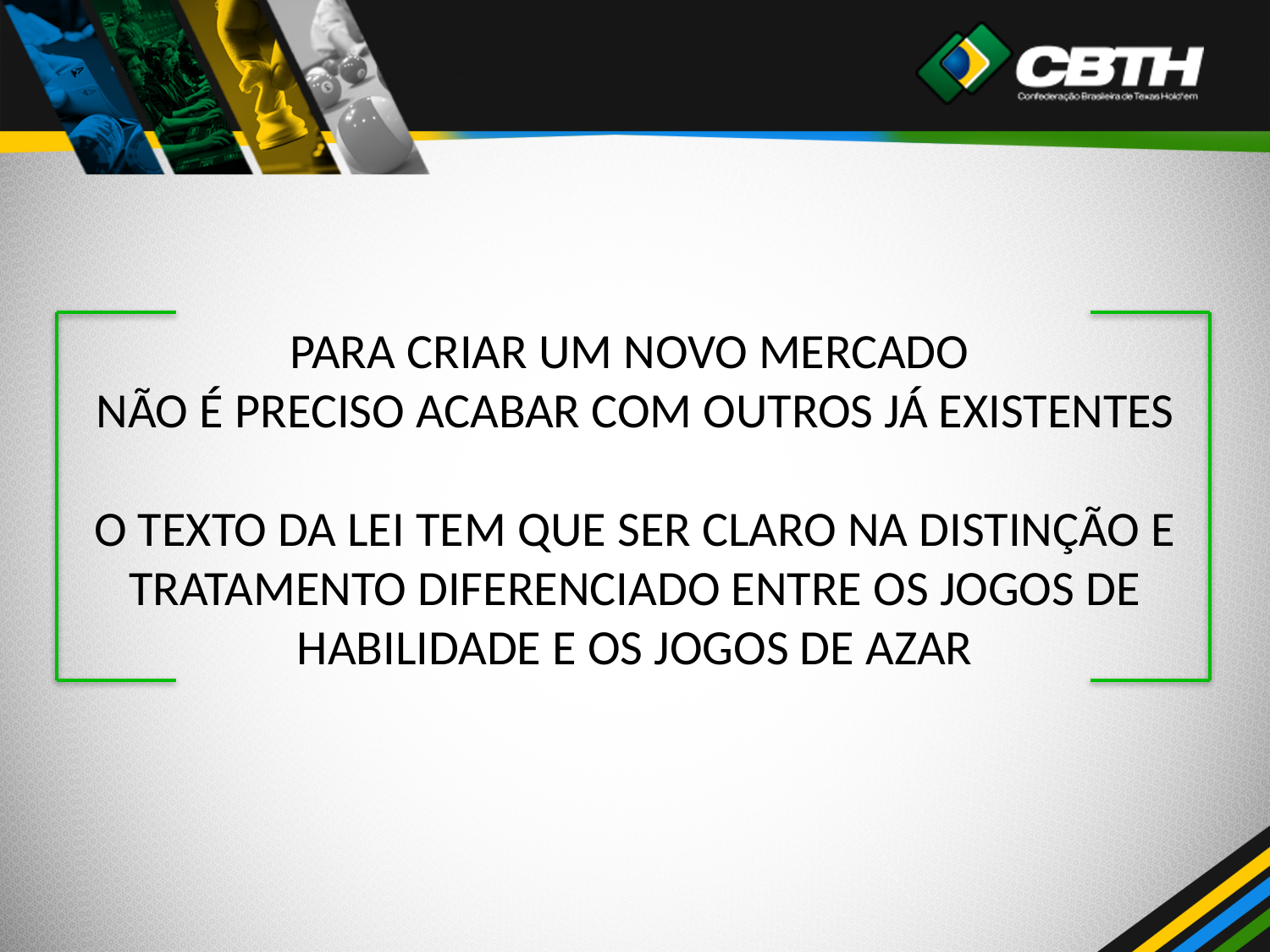

PARA CRIAR UM NOVO MERCADO
NÃO É PRECISO ACABAR COM OUTROS JÁ EXISTENTES

O TEXTO DA LEI TEM QUE SER CLARO NA DISTINÇÃO E TRATAMENTO DIFERENCIADO ENTRE OS JOGOS DE HABILIDADE E OS JOGOS DE AZAR